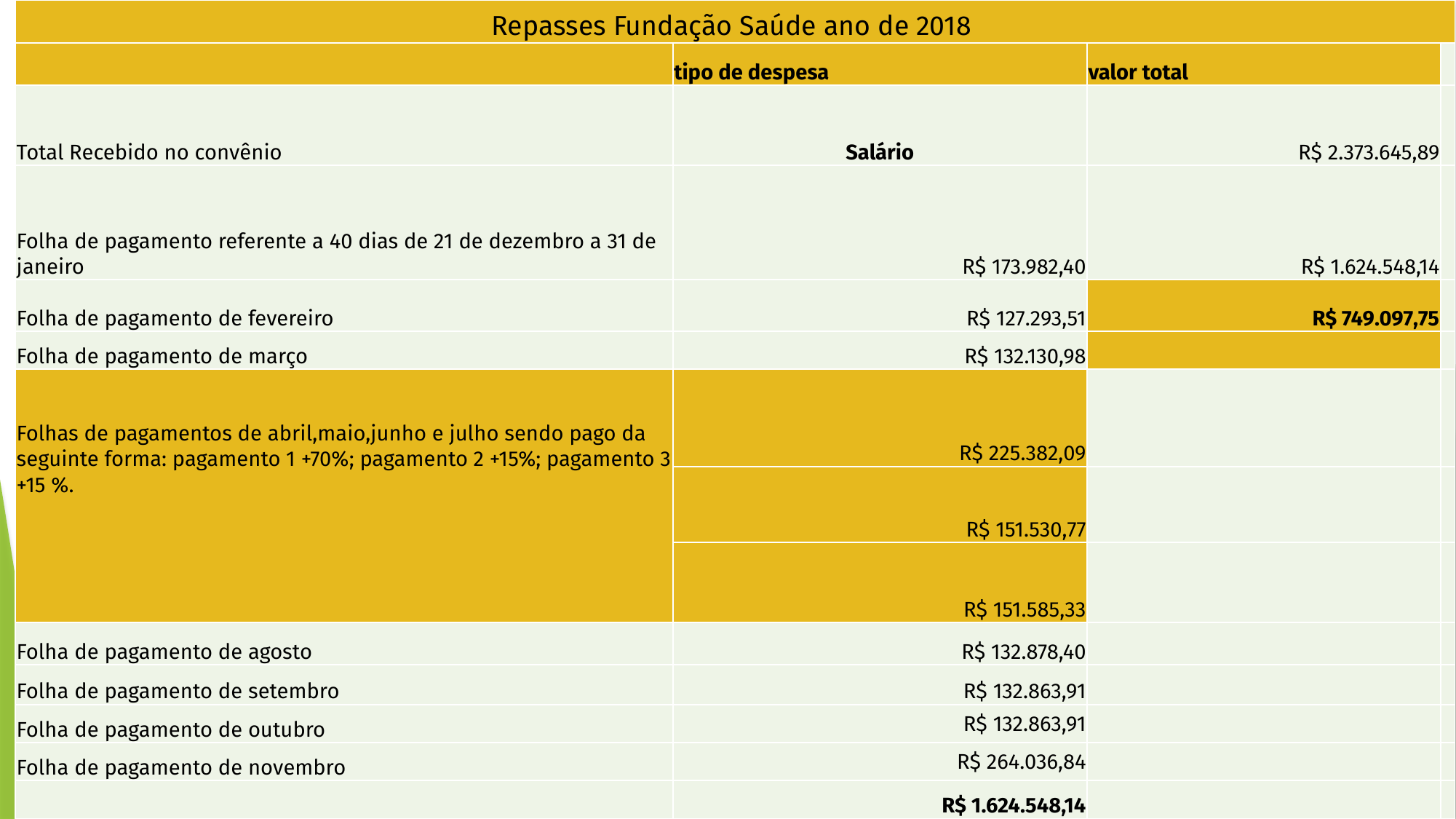

| Repasses Fundação Saúde ano de 2018 |  |  |  |
| --- | --- | --- | --- |
|  | tipo de despesa | valor total |  |
| Total Recebido no convênio | Salário | R$ 2.373.645,89 |  |
| Folha de pagamento referente a 40 dias de 21 de dezembro a 31 de janeiro | R$ 173.982,40 | R$ 1.624.548,14 |  |
| Folha de pagamento de fevereiro | R$ 127.293,51 | R$ 749.097,75 |  |
| Folha de pagamento de março | R$ 132.130,98 |  |  |
| Folhas de pagamentos de abril,maio,junho e julho sendo pago da seguinte forma: pagamento 1 +70%; pagamento 2 +15%; pagamento 3 +15 %. | R$ 225.382,09 |  |  |
|  | R$ 151.530,77 |  |  |
|  | R$ 151.585,33 |  |  |
| Folha de pagamento de agosto | R$ 132.878,40 |  |  |
| Folha de pagamento de setembro | R$ 132.863,91 |  |  |
| Folha de pagamento de outubro | R$ 132.863,91 |  |  |
| Folha de pagamento de novembro | R$ 264.036,84 |  |  |
|  | R$ 1.624.548,14 |  |  |